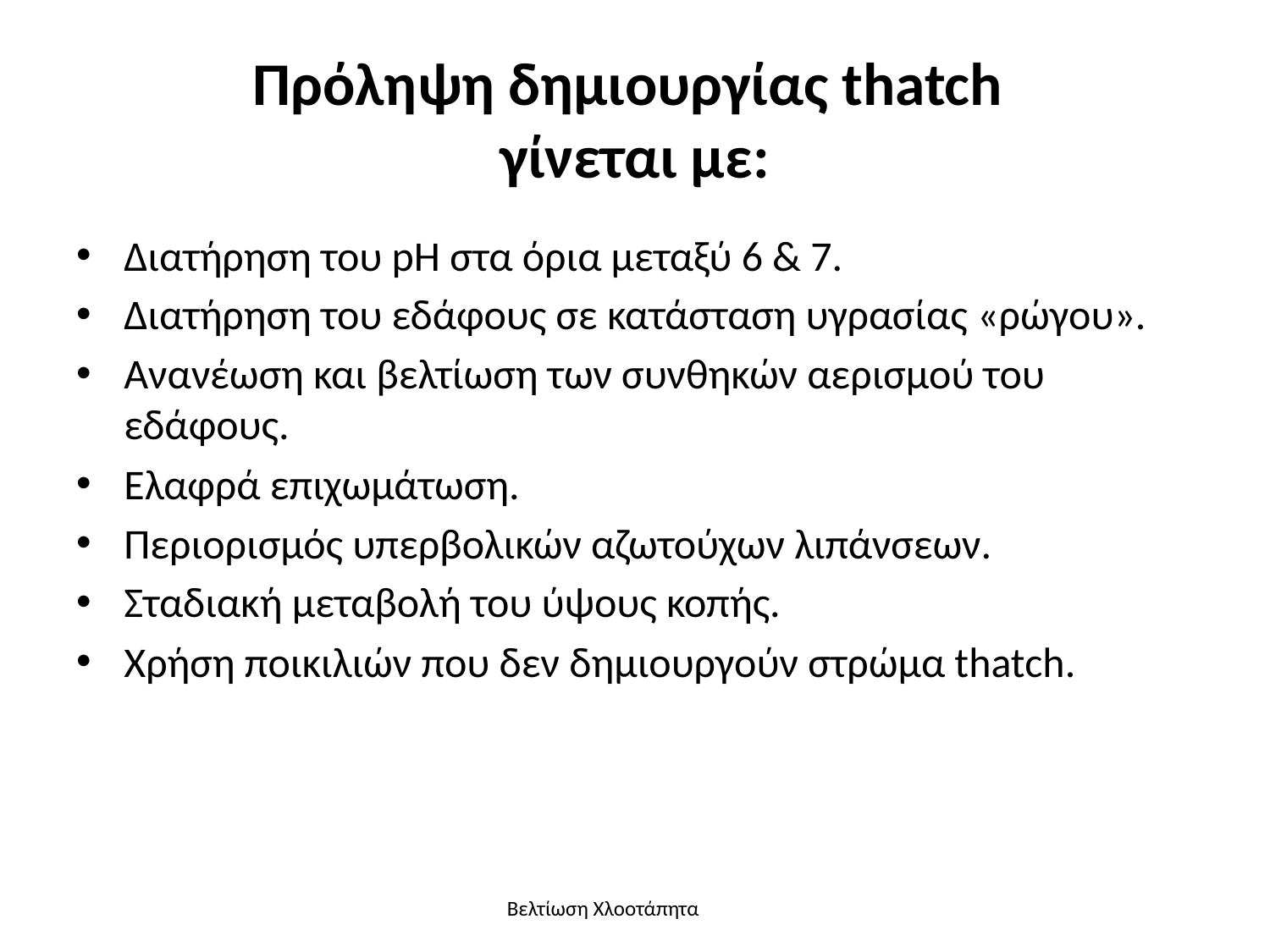

# Πρόληψη δημιουργίας thatch γίνεται με:
Διατήρηση του pΗ στα όρια μεταξύ 6 & 7.
Διατήρηση του εδάφους σε κατάσταση υγρασίας «ρώγου».
Ανανέωση και βελτίωση των συνθηκών αερισμού του εδάφους.
Ελαφρά επιχωμάτωση.
Περιορισμός υπερβολικών αζωτούχων λιπάνσεων.
Σταδιακή μεταβολή του ύψους κοπής.
Χρήση ποικιλιών που δεν δημιουργούν στρώμα thatch.